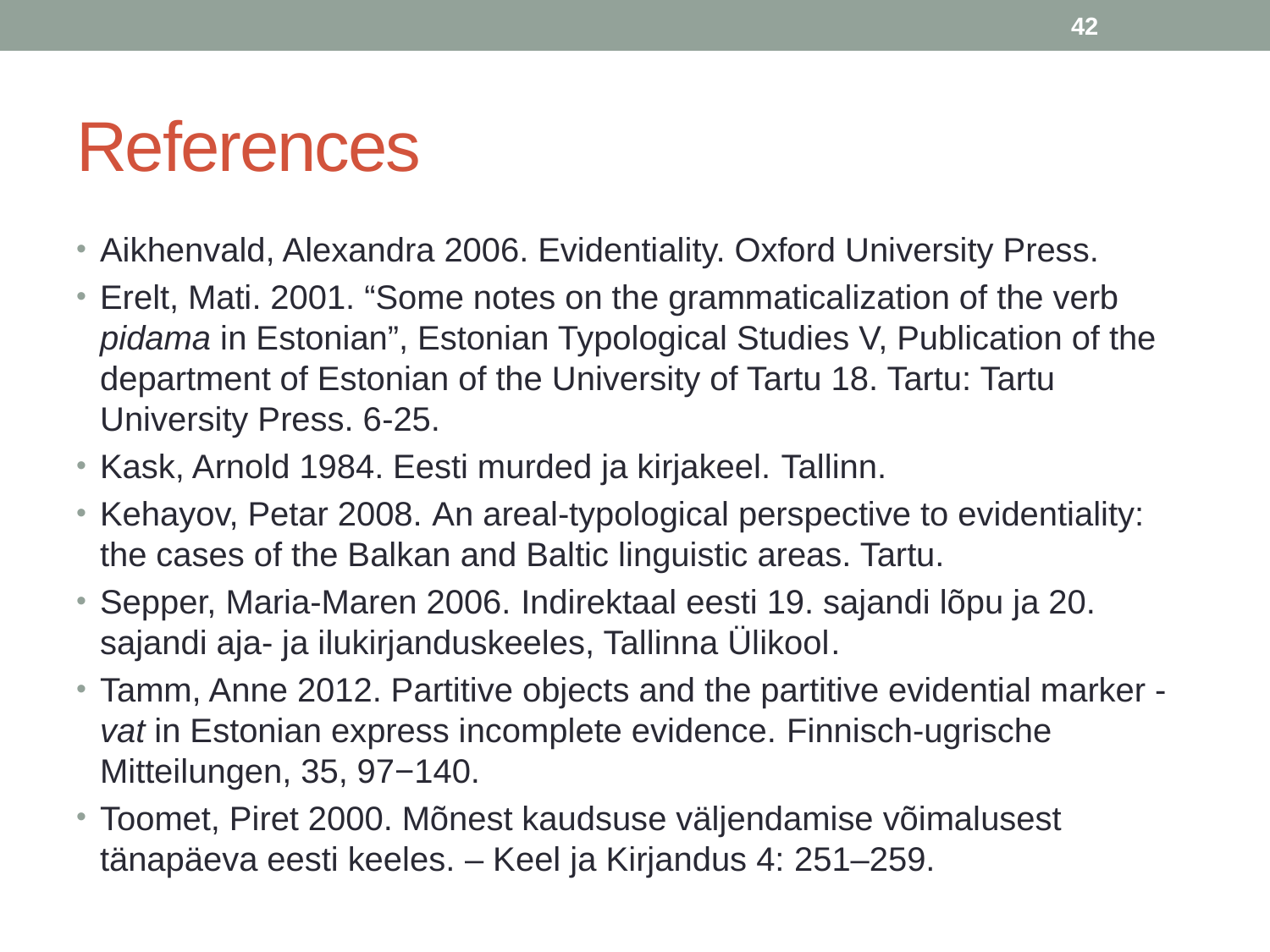

42
# References
Aikhenvald, Alexandra 2006. Evidentiality. Oxford University Press.
Erelt, Mati. 2001. “Some notes on the grammaticalization of the verb pidama in Estonian”, Estonian Typological Studies V, Publication of the department of Estonian of the University of Tartu 18. Tartu: Tartu University Press. 6-25.
Kask, Arnold 1984. Eesti murded ja kirjakeel. Tallinn.
Kehayov, Petar 2008. An areal-typological perspective to evidentiality: the cases of the Balkan and Baltic linguistic areas. Tartu.
Sepper, Maria-Maren 2006. Indirektaal eesti 19. sajandi lõpu ja 20. sajandi aja- ja ilukirjanduskeeles, Tallinna Ülikool.
Tamm, Anne 2012. Partitive objects and the partitive evidential marker -vat in Estonian express incomplete evidence. Finnisch-ugrische Mitteilungen, 35, 97−140.
Toomet, Piret 2000. Mõnest kaudsuse väljendamise võimalusest tänapäeva eesti keeles. ­– Keel ja Kirjandus 4: 251–259.